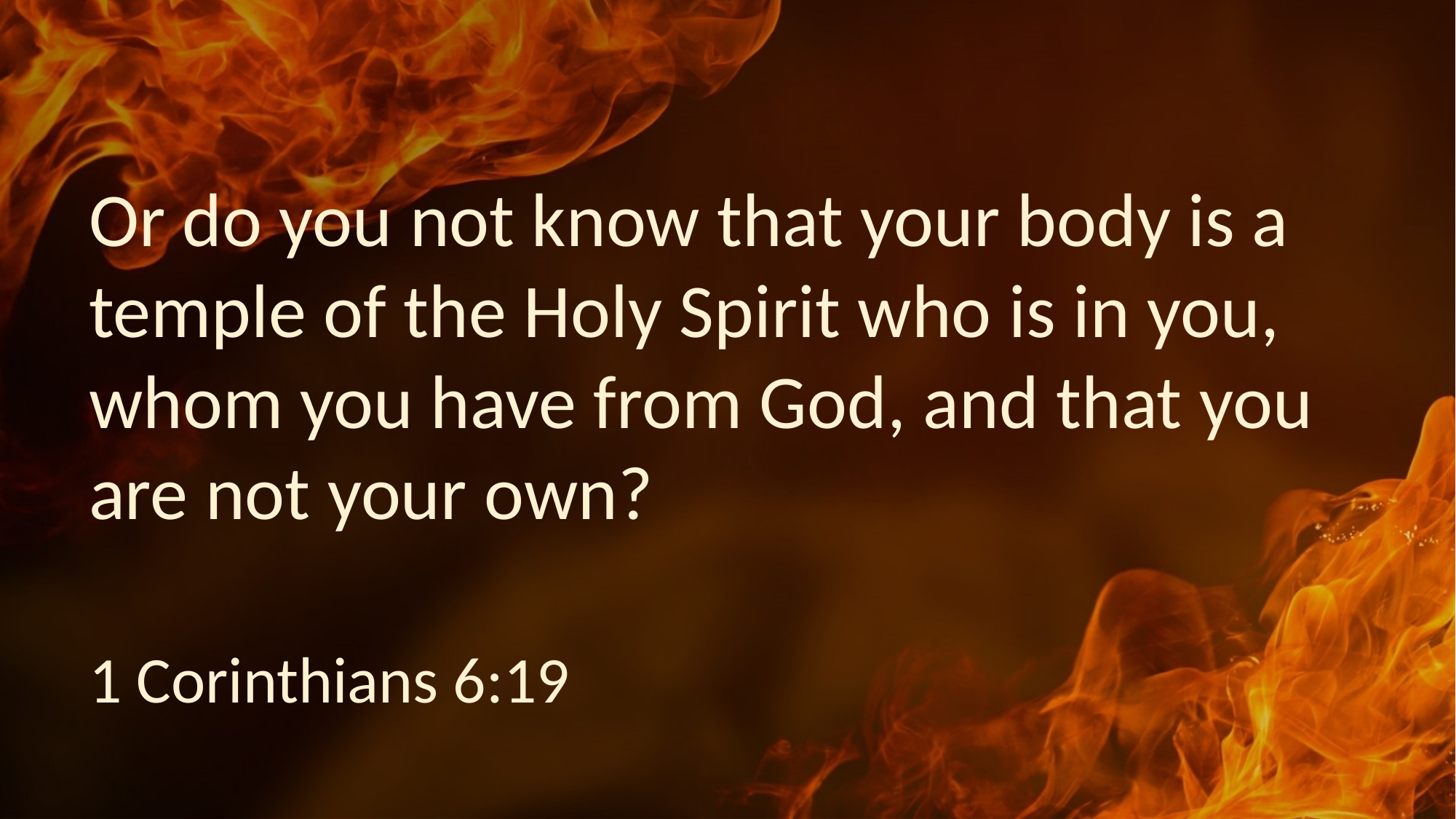

Or do you not know that your body is a temple of the Holy Spirit who is in you, whom you have from God, and that you are not your own?
1 Corinthians 6:19